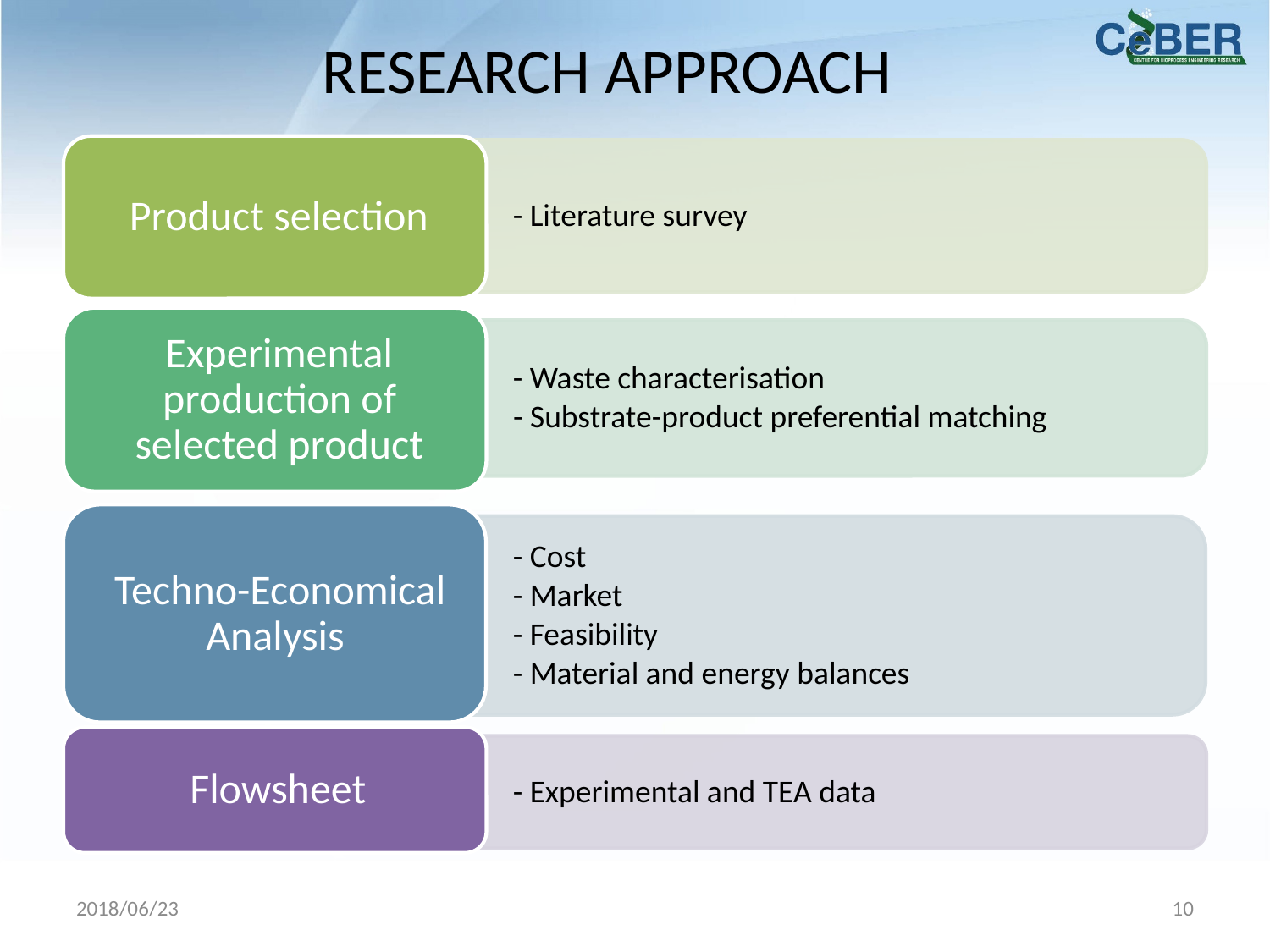

# Research approach
	- Literature survey
Product selection
	- Waste characterisation
- Substrate-product preferential matching
Experimental production of selected product
	- Cost
- Market
- Feasibility
- Material and energy balances
Techno-Economical Analysis
	- Experimental and TEA data
Flowsheet
2018/06/23
10